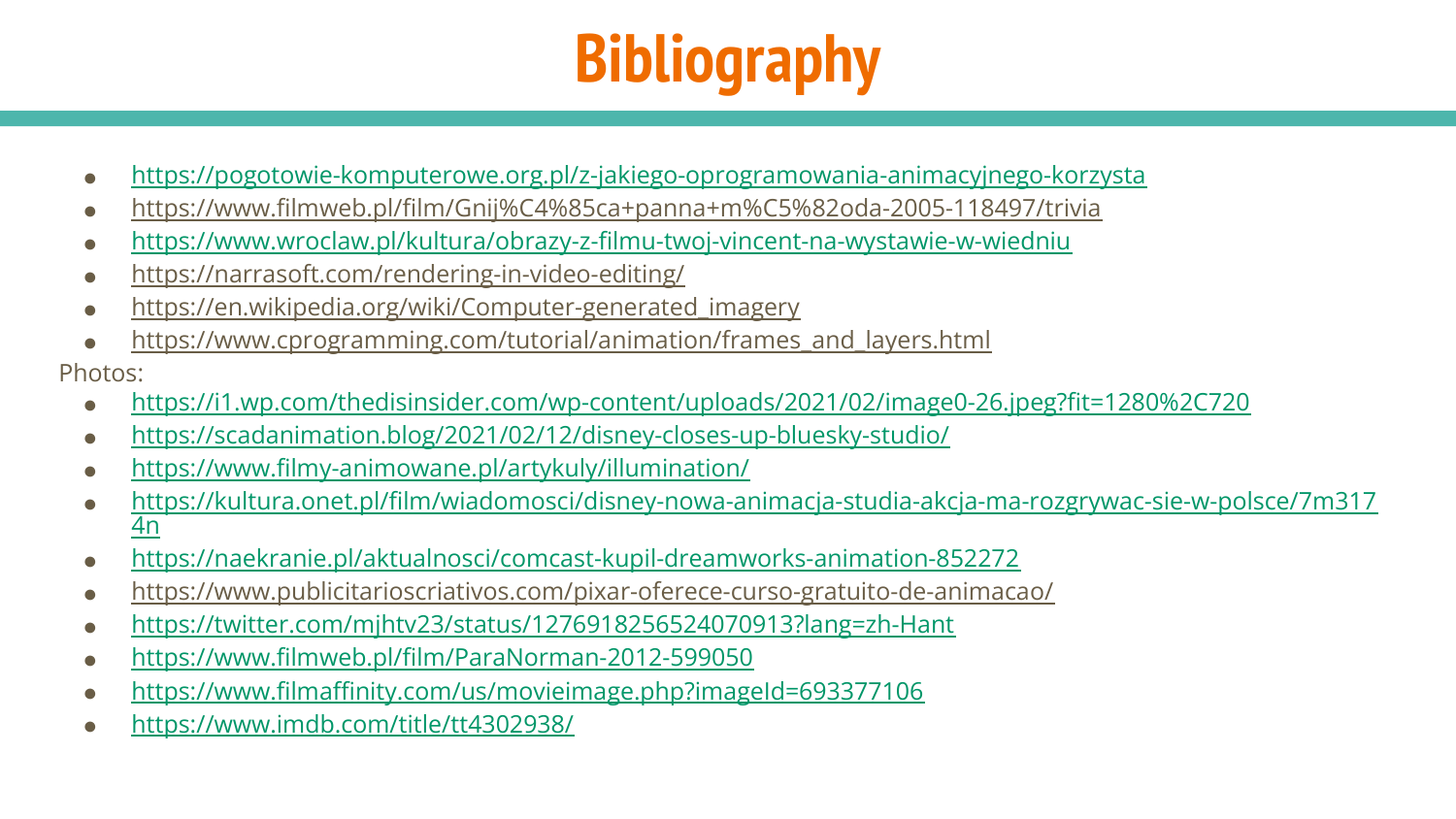

# Bibliography
https://pogotowie-komputerowe.org.pl/z-jakiego-oprogramowania-animacyjnego-korzysta
https://www.filmweb.pl/film/Gnij%C4%85ca+panna+m%C5%82oda-2005-118497/trivia
https://www.wroclaw.pl/kultura/obrazy-z-filmu-twoj-vincent-na-wystawie-w-wiedniu
https://narrasoft.com/rendering-in-video-editing/
https://en.wikipedia.org/wiki/Computer-generated_imagery
https://www.cprogramming.com/tutorial/animation/frames_and_layers.html
Photos:
https://i1.wp.com/thedisinsider.com/wp-content/uploads/2021/02/image0-26.jpeg?fit=1280%2C720
https://scadanimation.blog/2021/02/12/disney-closes-up-bluesky-studio/
https://www.filmy-animowane.pl/artykuly/illumination/
https://kultura.onet.pl/film/wiadomosci/disney-nowa-animacja-studia-akcja-ma-rozgrywac-sie-w-polsce/7m3174n
https://naekranie.pl/aktualnosci/comcast-kupil-dreamworks-animation-852272
https://www.publicitarioscriativos.com/pixar-oferece-curso-gratuito-de-animacao/
https://twitter.com/mjhtv23/status/1276918256524070913?lang=zh-Hant
https://www.filmweb.pl/film/ParaNorman-2012-599050
https://www.filmaffinity.com/us/movieimage.php?imageId=693377106
https://www.imdb.com/title/tt4302938/